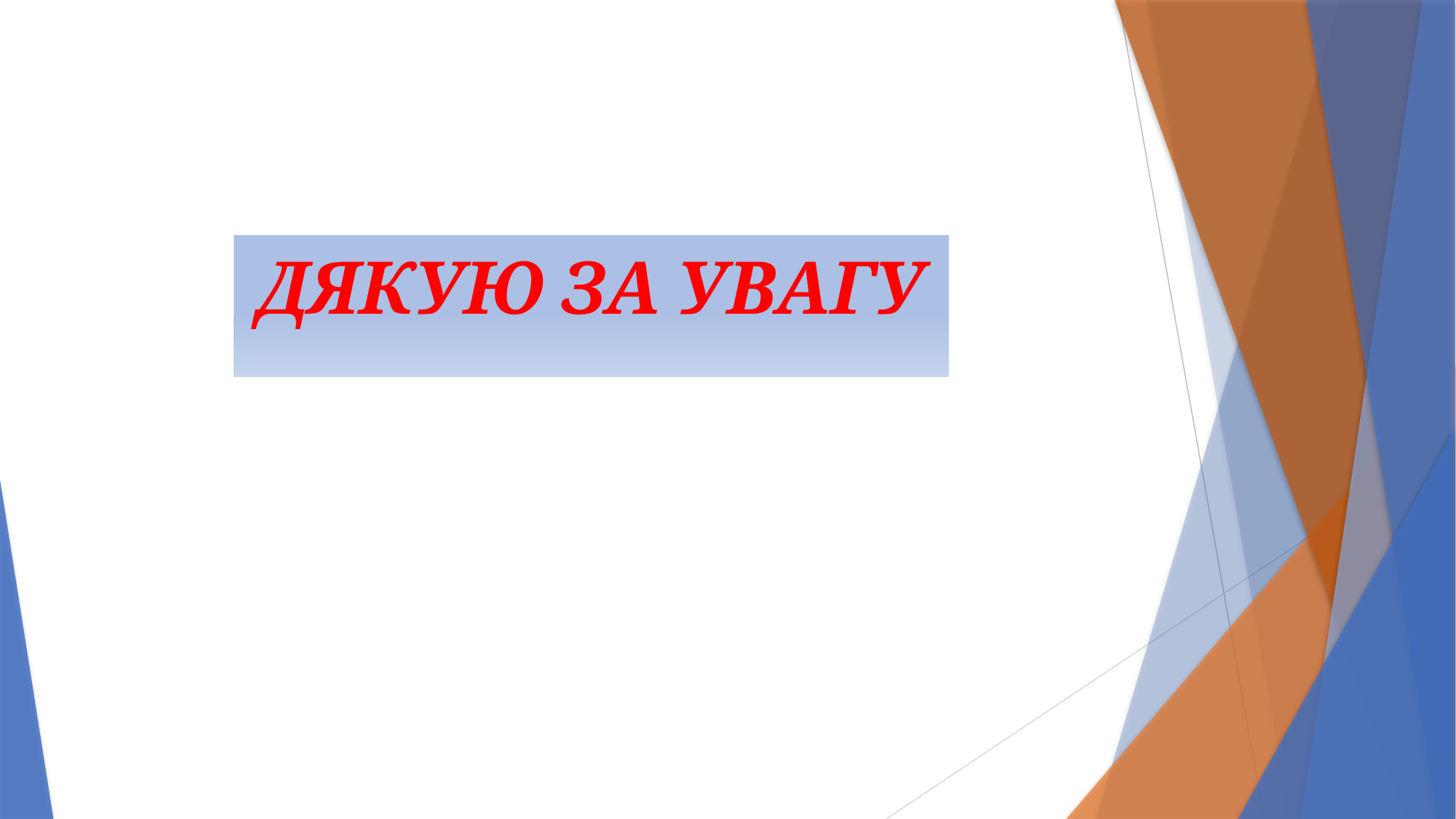

Внутрішнє споживання сталі в Україні
# ДЯКУЮ ЗА УВАГУ